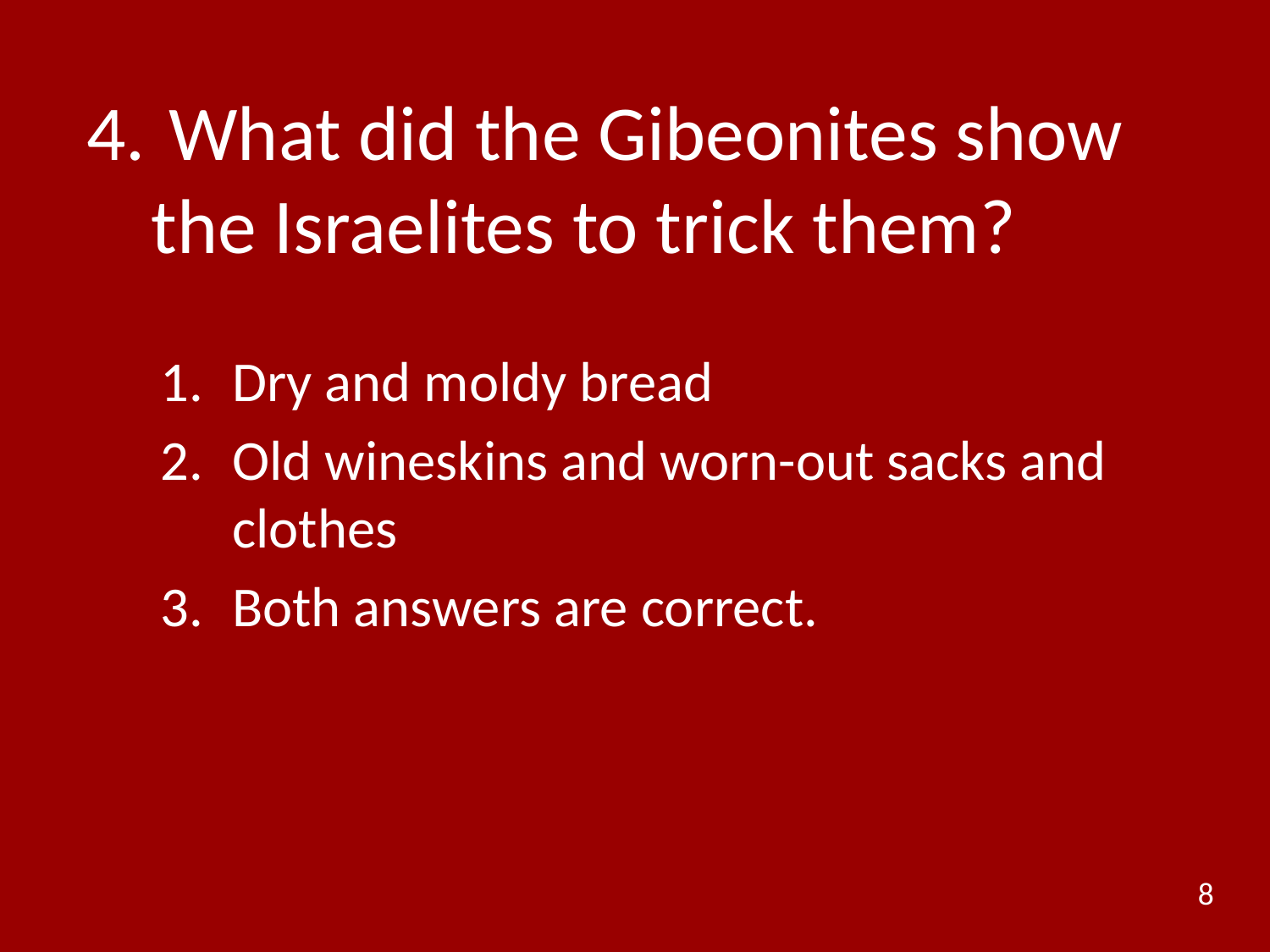

# 4.	 What did the Gibeonites show the Israelites to trick them?
Dry and moldy bread
Old wineskins and worn-out sacks and clothes
Both answers are correct.
8